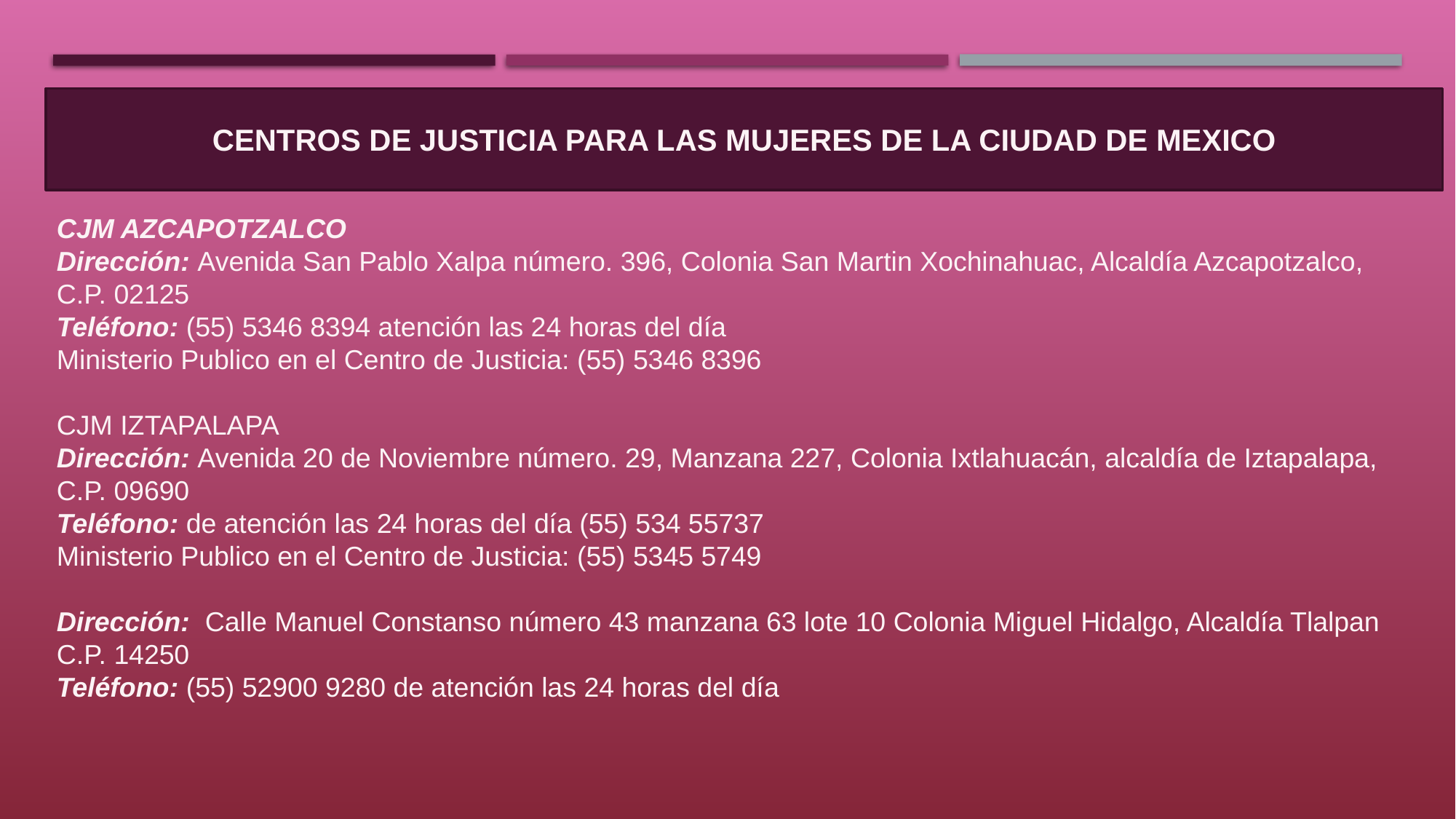

CENTROS DE JUSTICIA PARA LAS MUJERES DE LA CIUDAD DE MEXICO
CJM AZCAPOTZALCO
Dirección: Avenida San Pablo Xalpa número. 396, Colonia San Martin Xochinahuac, Alcaldía Azcapotzalco,
C.P. 02125
Teléfono: (55) 5346 8394 atención las 24 horas del día
Ministerio Publico en el Centro de Justicia: (55) 5346 8396

CJM IZTAPALAPA
Dirección: Avenida 20 de Noviembre número. 29, Manzana 227, Colonia Ixtlahuacán, alcaldía de Iztapalapa,
C.P. 09690
Teléfono: de atención las 24 horas del día (55) 534 55737
Ministerio Publico en el Centro de Justicia: (55) 5345 5749

Dirección:  Calle Manuel Constanso número 43 manzana 63 lote 10 Colonia Miguel Hidalgo, Alcaldía Tlalpan
C.P. 14250
Teléfono: (55) 52900 9280 de atención las 24 horas del día